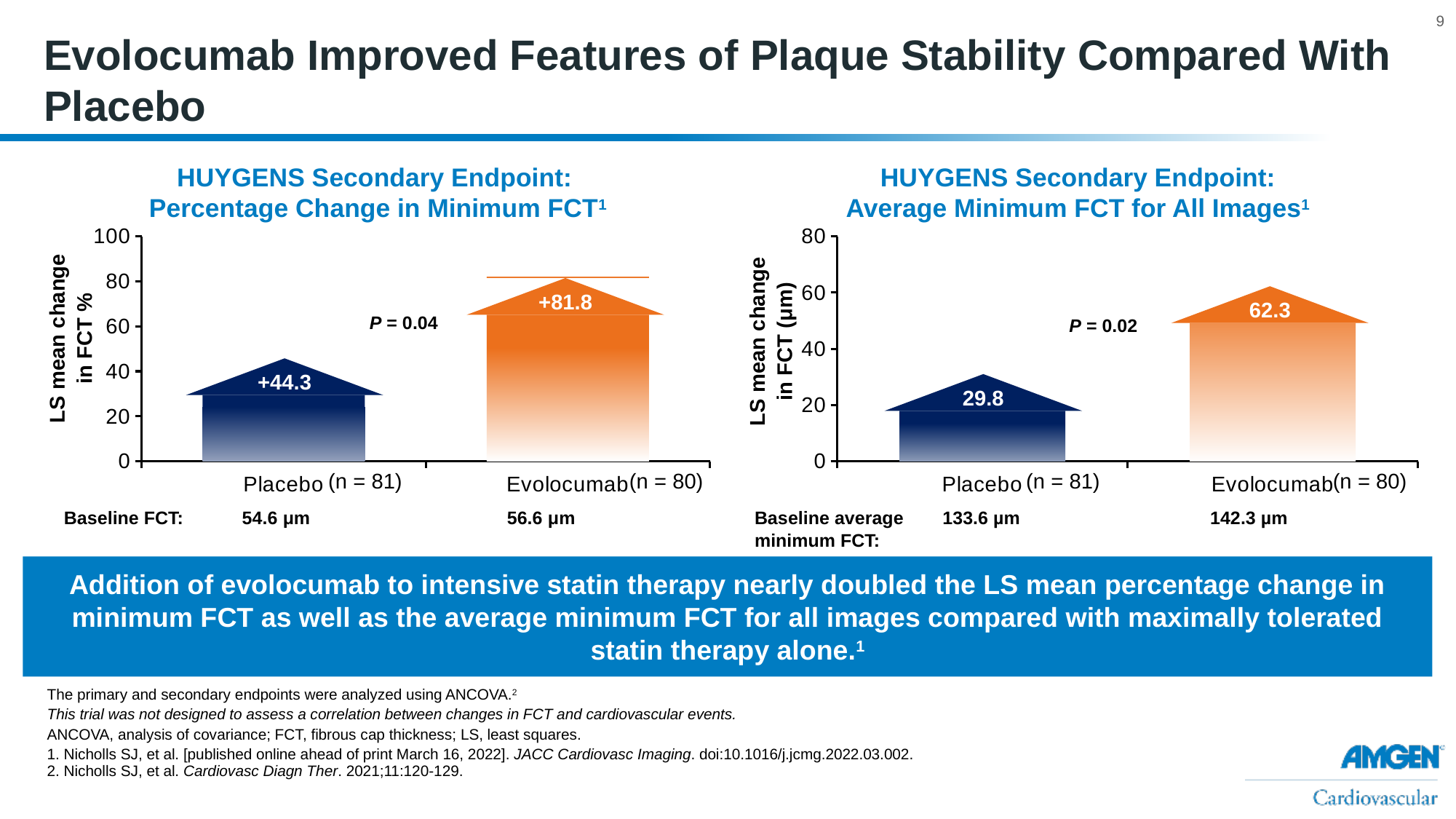

# Evolocumab Improved Features of Plaque Stability Compared With Placebo
HUYGENS Secondary Endpoint:
Percentage Change in Minimum FCT1
HUYGENS Secondary Endpoint:
Average Minimum FCT for All Images1

### Chart

| Category | Series 1 |
|---|---|
| Placebo | 44.3 |
| Evolocumab | 81.8 |

### Chart

| Category | Series 1 |
|---|---|
| Placebo | 29.8 |
| Evolocumab | 62.3 |

+81.8

62.3
LS mean change in FCT %
LS mean change
in FCT (μm)
P = 0.04
P = 0.02

+44.3

29.8
(n = 81)
(n = 80)
(n = 81)
(n = 80)
Baseline FCT:
54.6 μm
56.6 μm
Baseline average minimum FCT:
133.6 µm
142.3 µm
Addition of evolocumab to intensive statin therapy nearly doubled the LS mean percentage change in minimum FCT as well as the average minimum FCT for all images compared with maximally tolerated statin therapy alone.1
The primary and secondary endpoints were analyzed using ANCOVA.2
This trial was not designed to assess a correlation between changes in FCT and cardiovascular events.
ANCOVA, analysis of covariance; FCT, fibrous cap thickness; LS, least squares.
1. Nicholls SJ, et al. [published online ahead of print March 16, 2022]. JACC Cardiovasc Imaging. doi:10.1016/j.jcmg.2022.03.002.
2. Nicholls SJ, et al. Cardiovasc Diagn Ther. 2021;11:120-129.